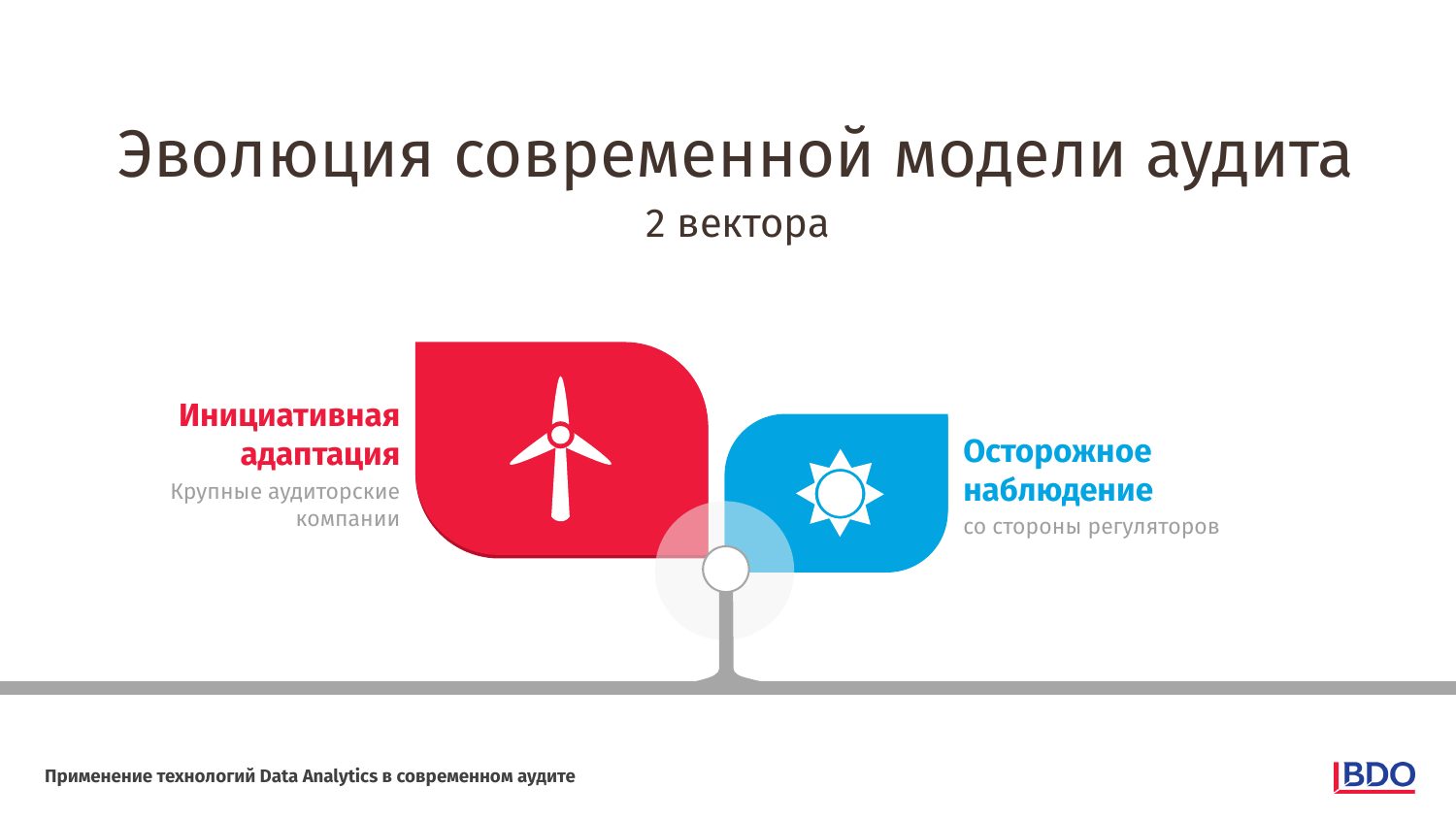

Эволюция современной модели аудита
2 вектора

Инициативная адаптация
Крупные аудиторские компании

Осторожное наблюдение
со стороны регуляторов